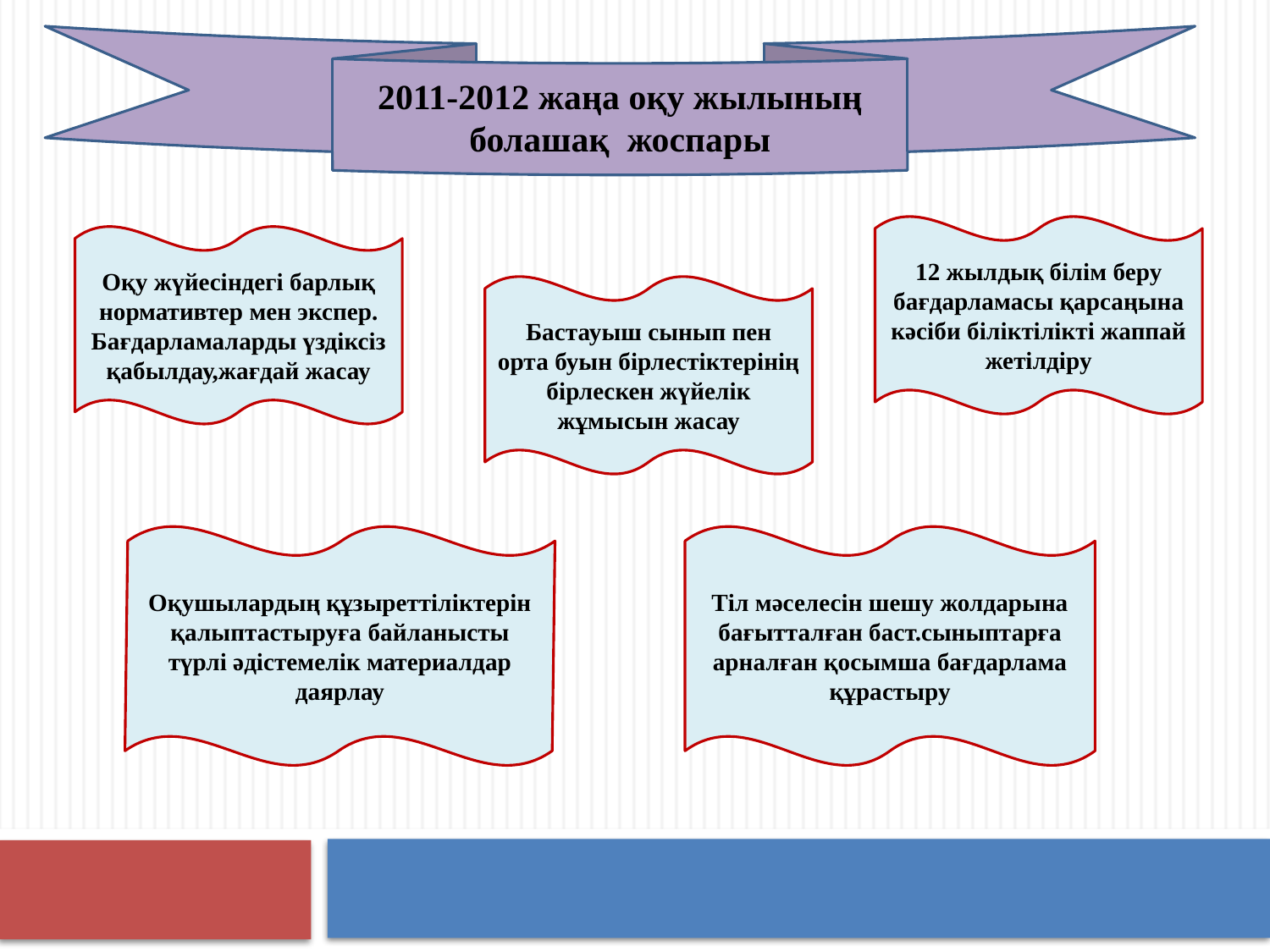

2011-2012 жаңа оқу жылының болашақ  жоспары
12 жылдық білім беру бағдарламасы қарсаңына кәсіби біліктілікті жаппай жетілдіру
Оқу жүйесіндегі барлық нормативтер мен экспер. Бағдарламаларды үздіксіз қабылдау,жағдай жасау
Бастауыш сынып пен орта буын бірлестіктерінің бірлескен жүйелік жұмысын жасау
Оқушылардың құзыреттіліктерін қалыптастыруға байланысты түрлі әдістемелік материалдар даярлау
Тіл мәселесін шешу жолдарына бағытталған баст.сыныптарға арналған қосымша бағдарлама құрастыру